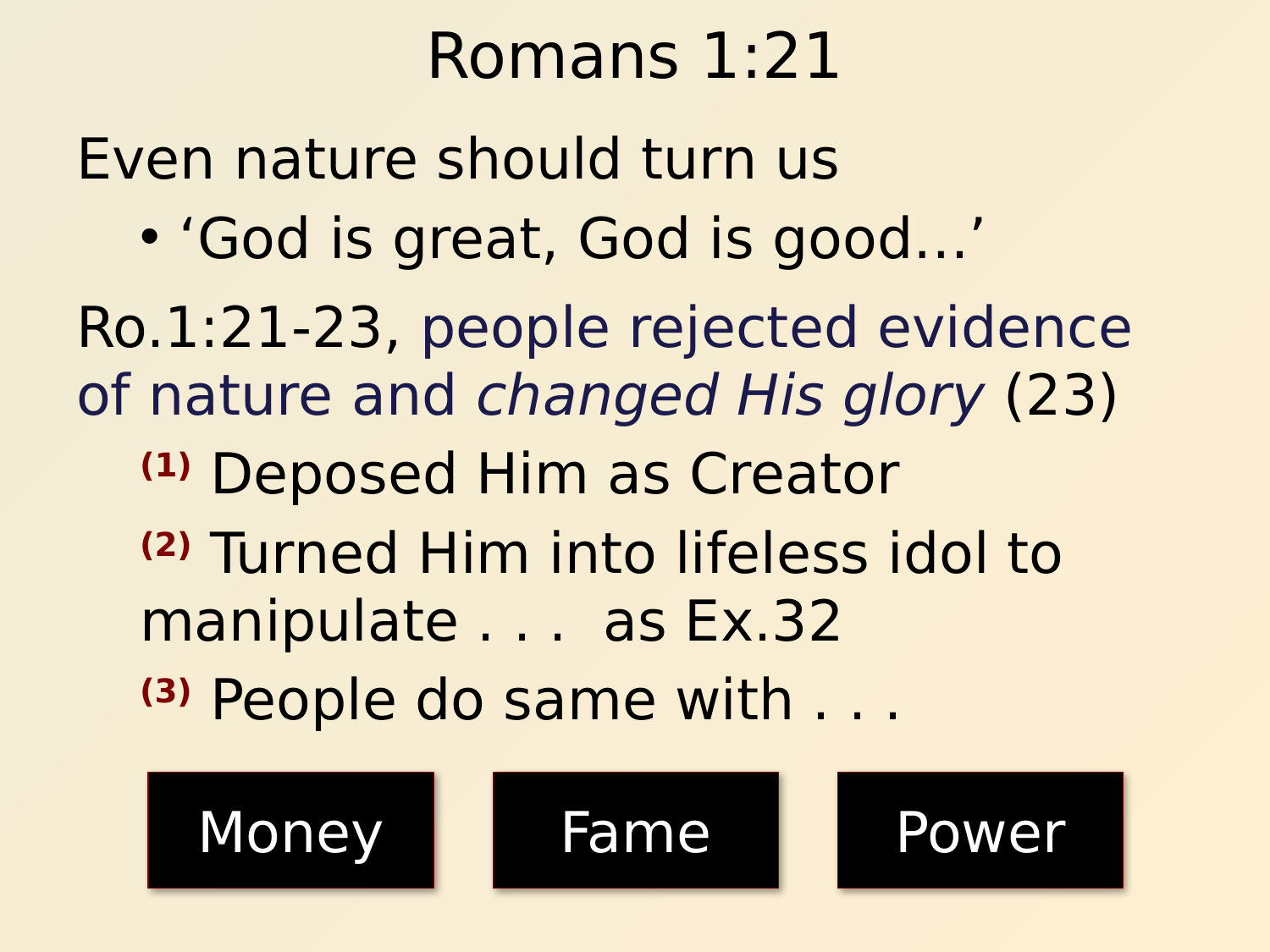

# Romans 1:21
Even nature should turn us
‘God is great, God is good…’
Ro.1:21-23, people rejected evidence of nature and changed His glory (23)
(1) Deposed Him as Creator
(2) Turned Him into lifeless idol to 	 manipulate . . .  as Ex.32
(3) People do same with . . .
Money
Fame
Power